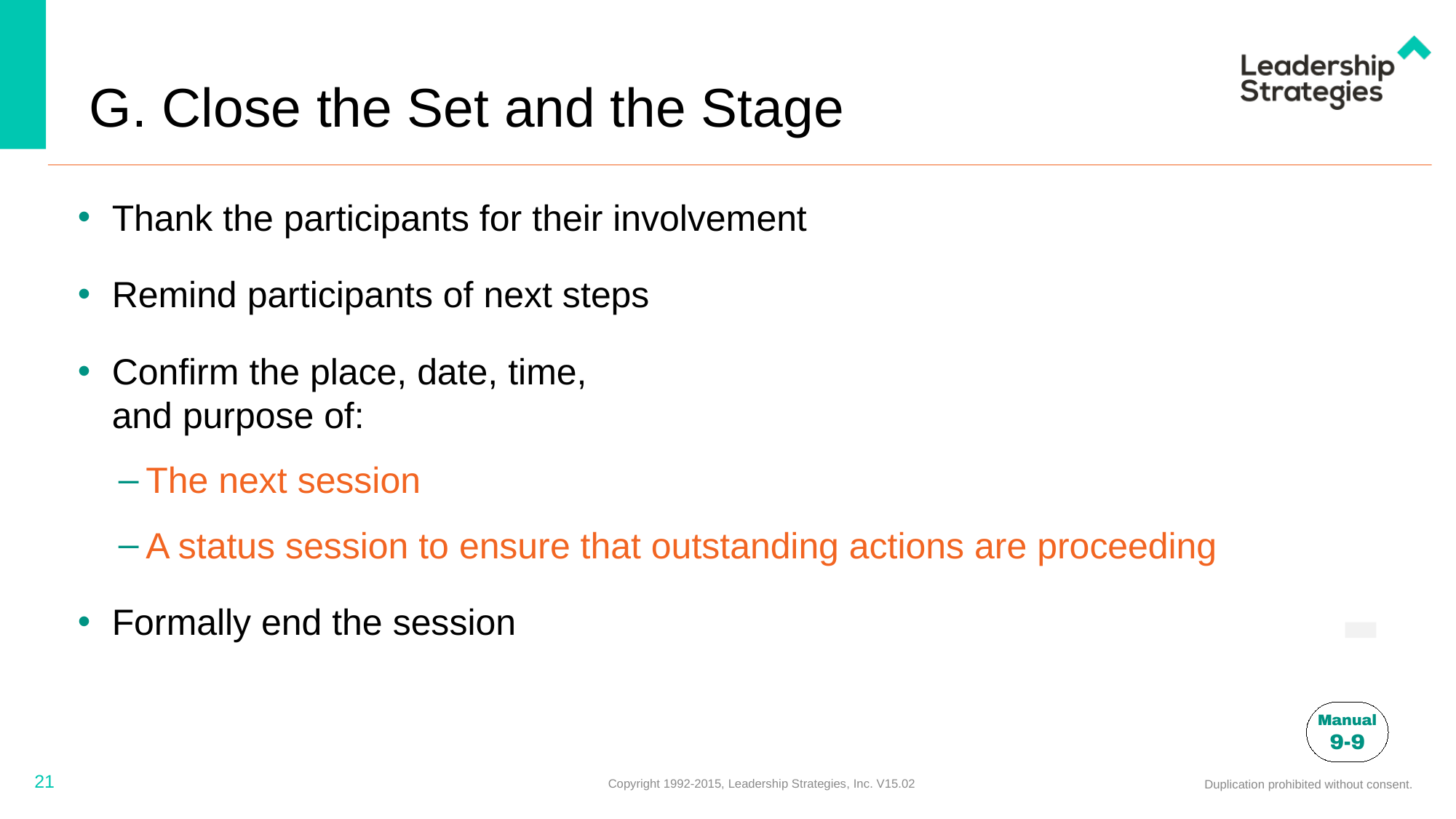

# G. Close the Set and the Stage
Thank the participants for their involvement
Remind participants of next steps
Confirm the place, date, time,
and purpose of:
The next session
A status session to ensure that outstanding actions are proceeding
Formally end the session

Manual
9-9
21
Copyright 1992-2015, Leadership Strategies, Inc. V15.02